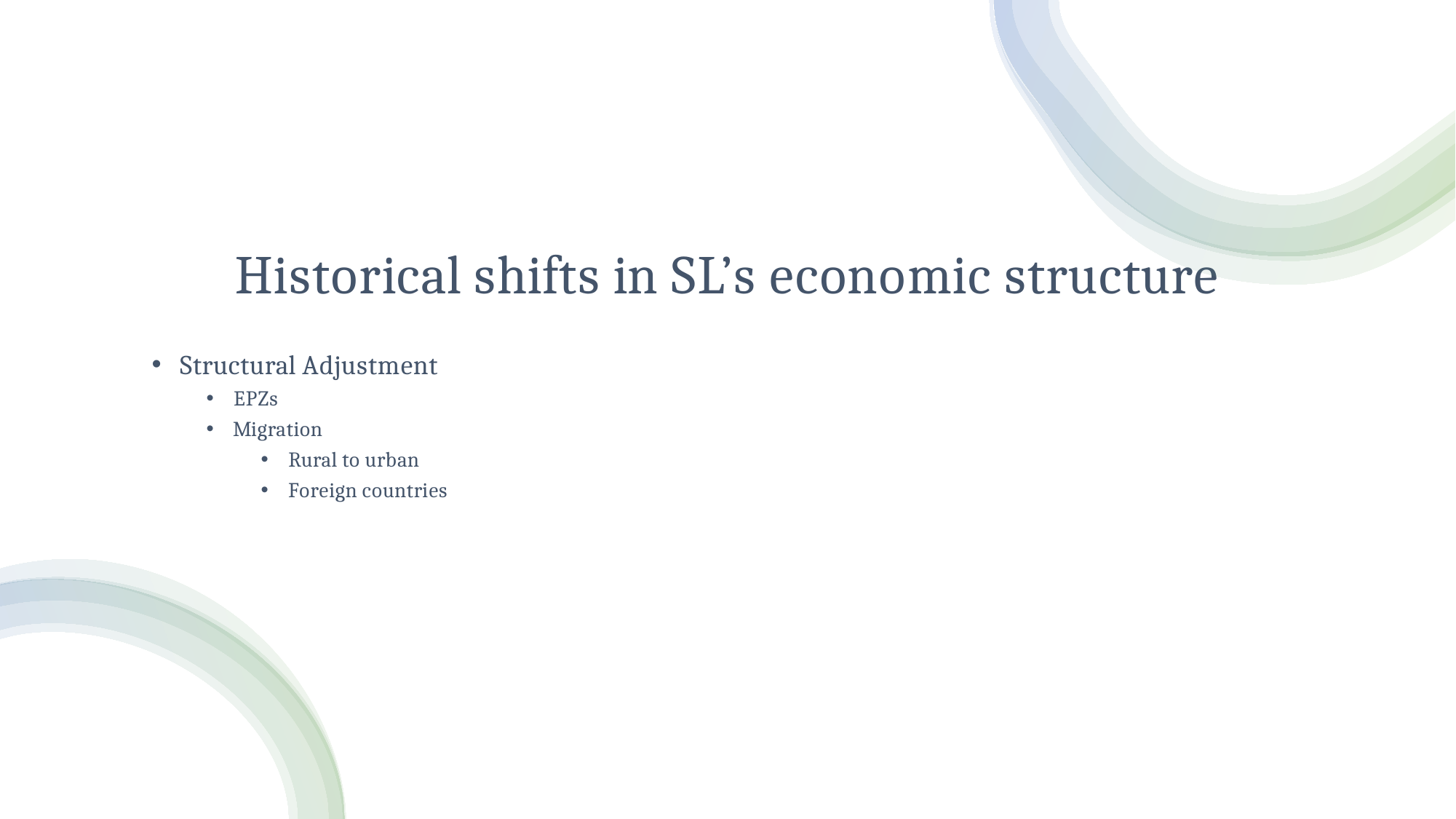

# Historical shifts in SL’s economic structure
Structural Adjustment
EPZs
Migration
Rural to urban
Foreign countries